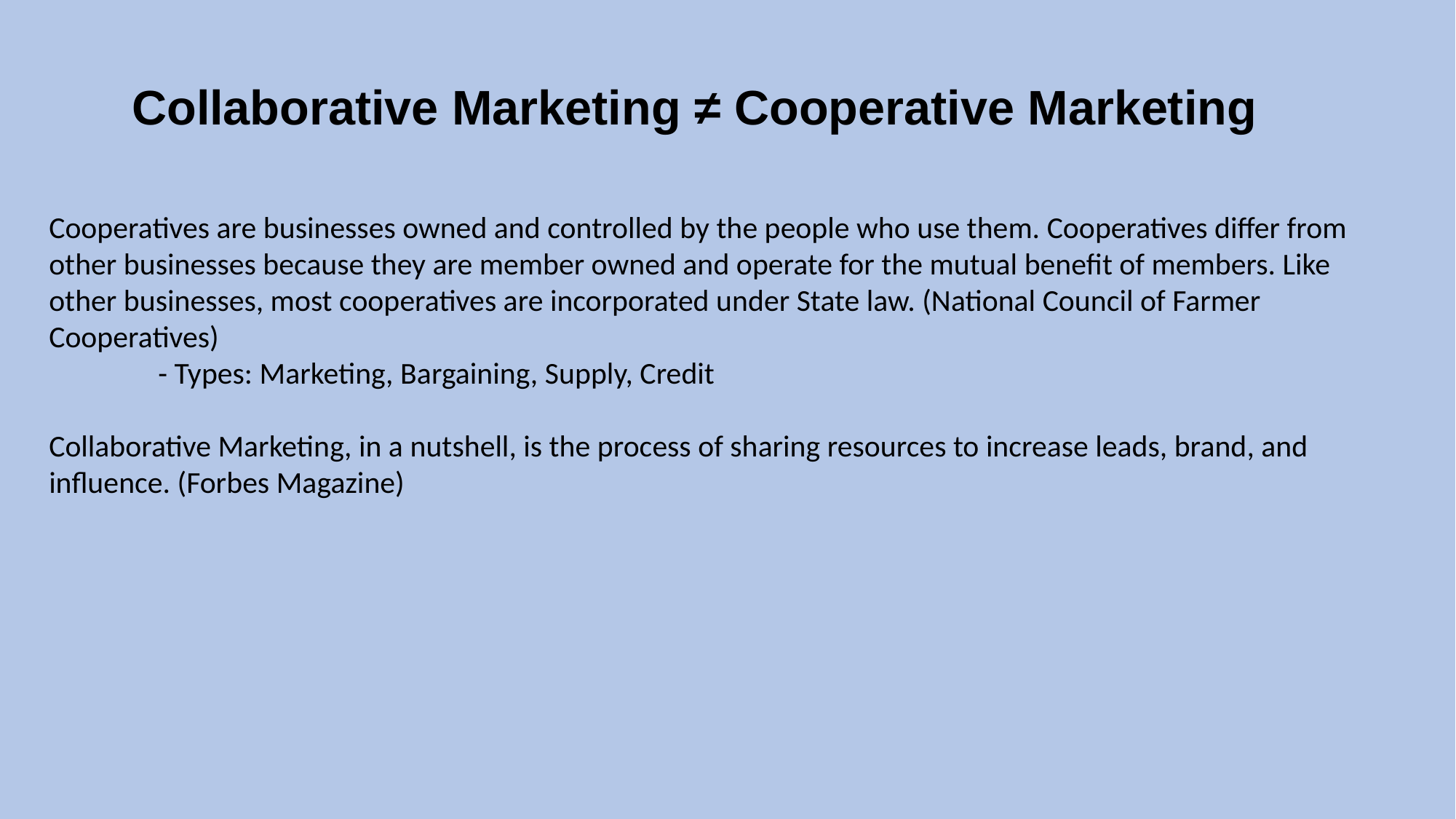

Collaborative Marketing ≠ Cooperative Marketing
Cooperatives are businesses owned and controlled by the people who use them. Cooperatives differ from other businesses because they are member owned and operate for the mutual benefit of members. Like other businesses, most cooperatives are incorporated under State law. (National Council of Farmer Cooperatives)
	- Types: Marketing, Bargaining, Supply, Credit

Collaborative Marketing, in a nutshell, is the process of sharing resources to increase leads, brand, and influence. (Forbes Magazine)